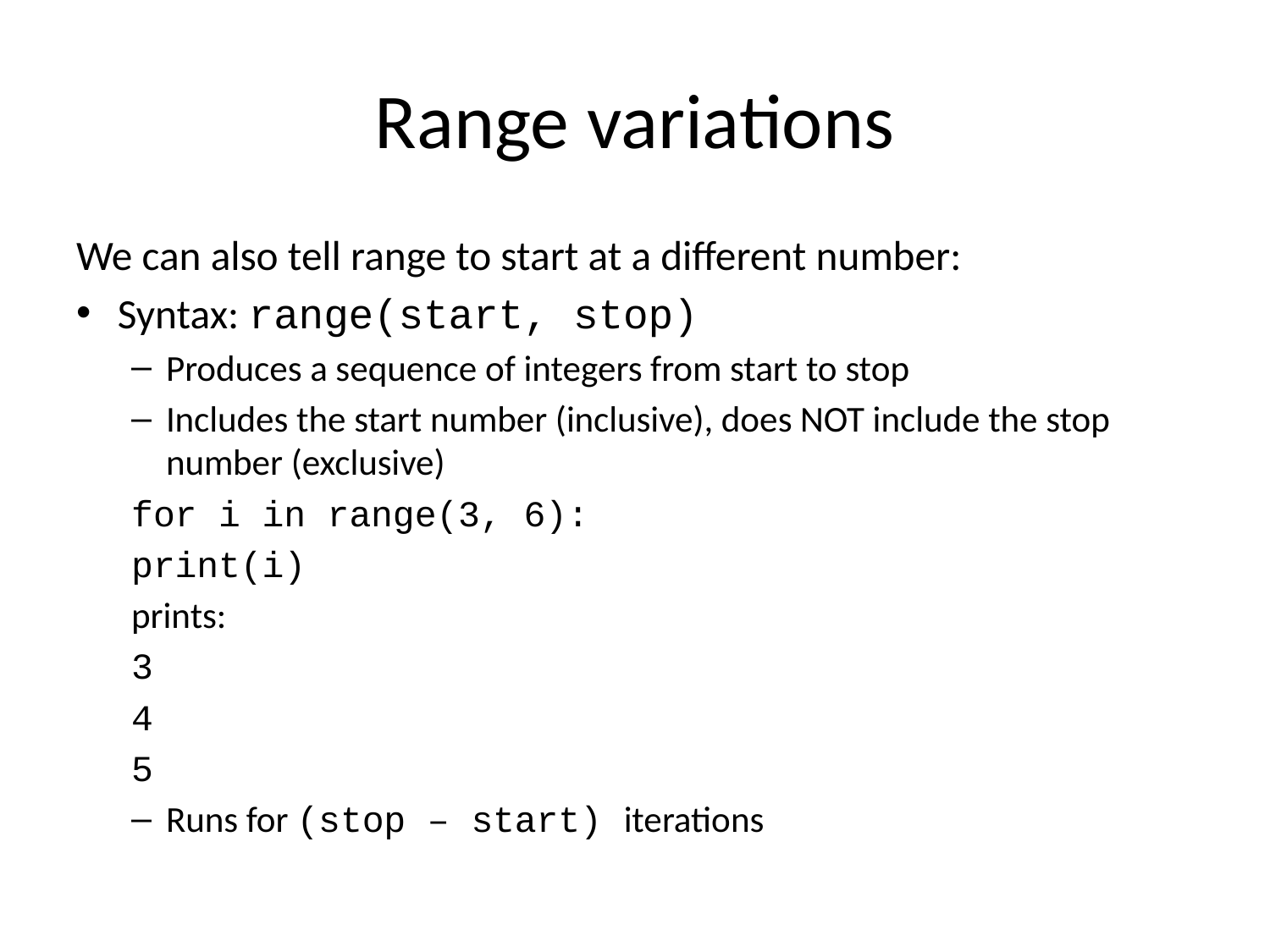

# Range variations
We can also tell range to start at a different number:
Syntax: range(start, stop)
Produces a sequence of integers from start to stop
Includes the start number (inclusive), does NOT include the stop number (exclusive)
	for i in range(3, 6):
		print(i)
	prints:
		3
		4
		5
Runs for (stop – start) iterations